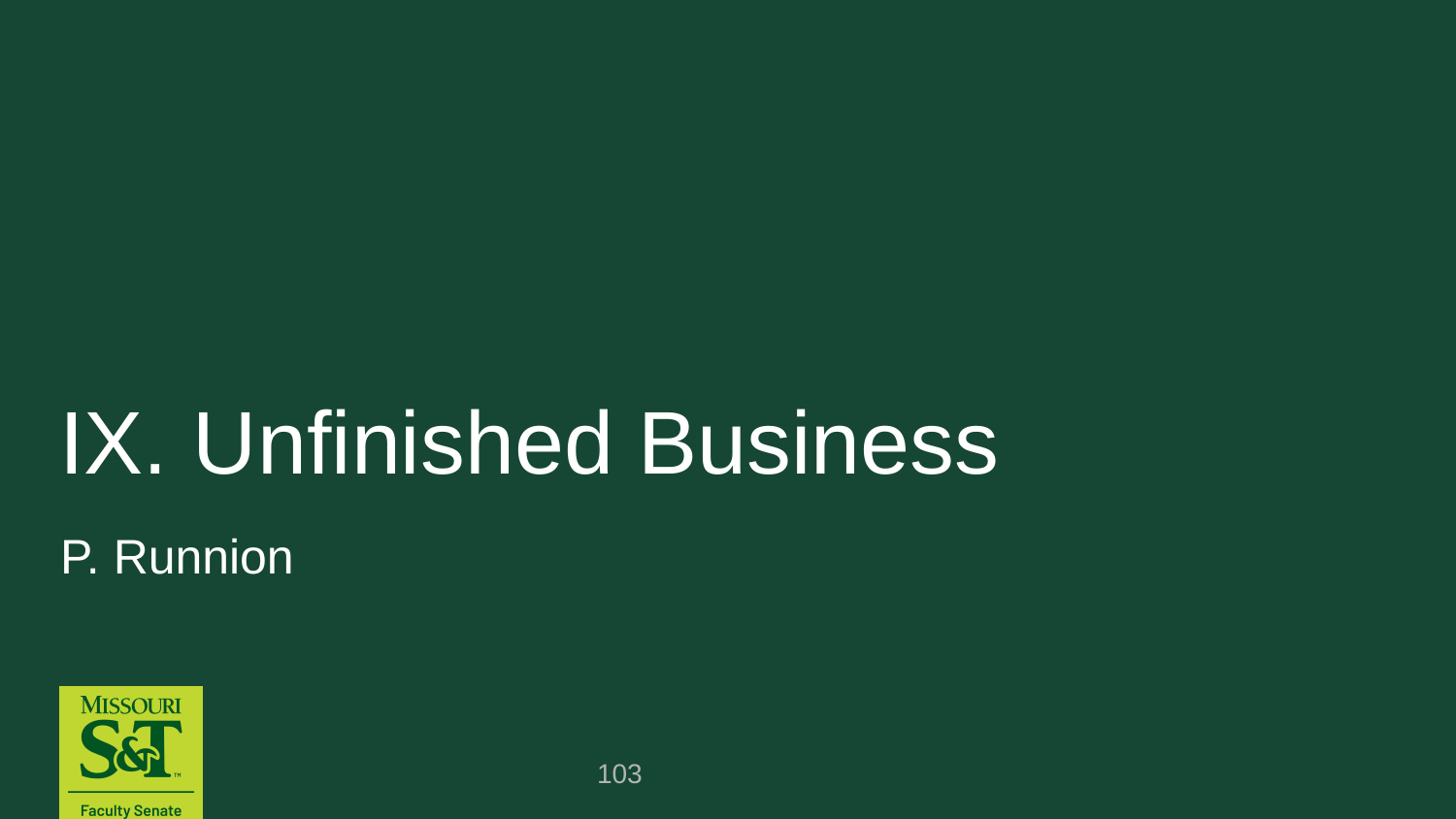

# IX. Unfinished Business
P. Runnion
103